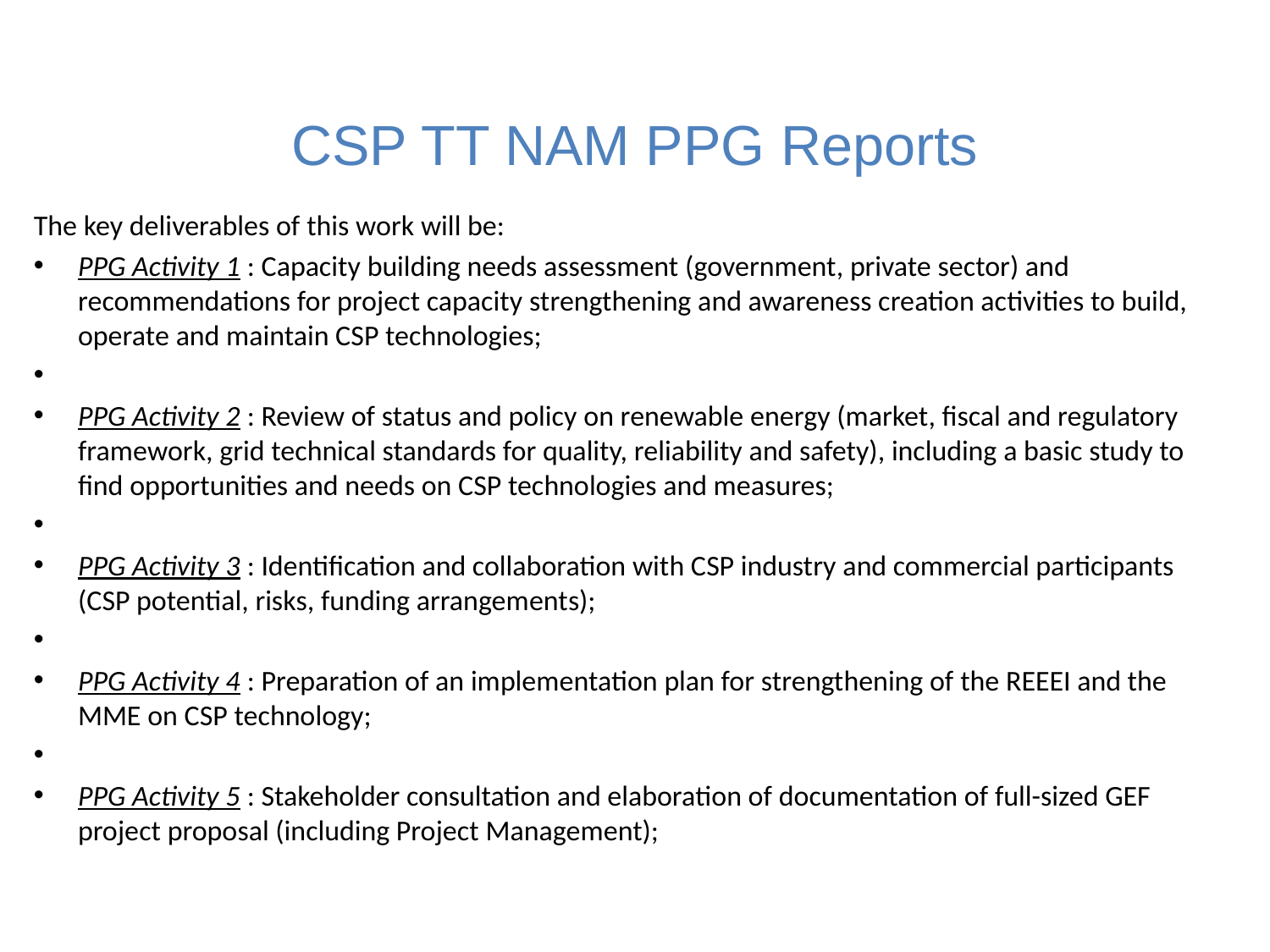

# CSP TT NAM PPG Reports
The key deliverables of this work will be:
PPG Activity 1 : Capacity building needs assessment (government, private sector) and recommendations for project capacity strengthening and awareness creation activities to build, operate and maintain CSP technologies;

PPG Activity 2 : Review of status and policy on renewable energy (market, fiscal and regulatory framework, grid technical standards for quality, reliability and safety), including a basic study to find opportunities and needs on CSP technologies and measures;

PPG Activity 3 : Identification and collaboration with CSP industry and commercial participants (CSP potential, risks, funding arrangements);

PPG Activity 4 : Preparation of an implementation plan for strengthening of the REEEI and the MME on CSP technology;

PPG Activity 5 : Stakeholder consultation and elaboration of documentation of full-sized GEF project proposal (including Project Management);